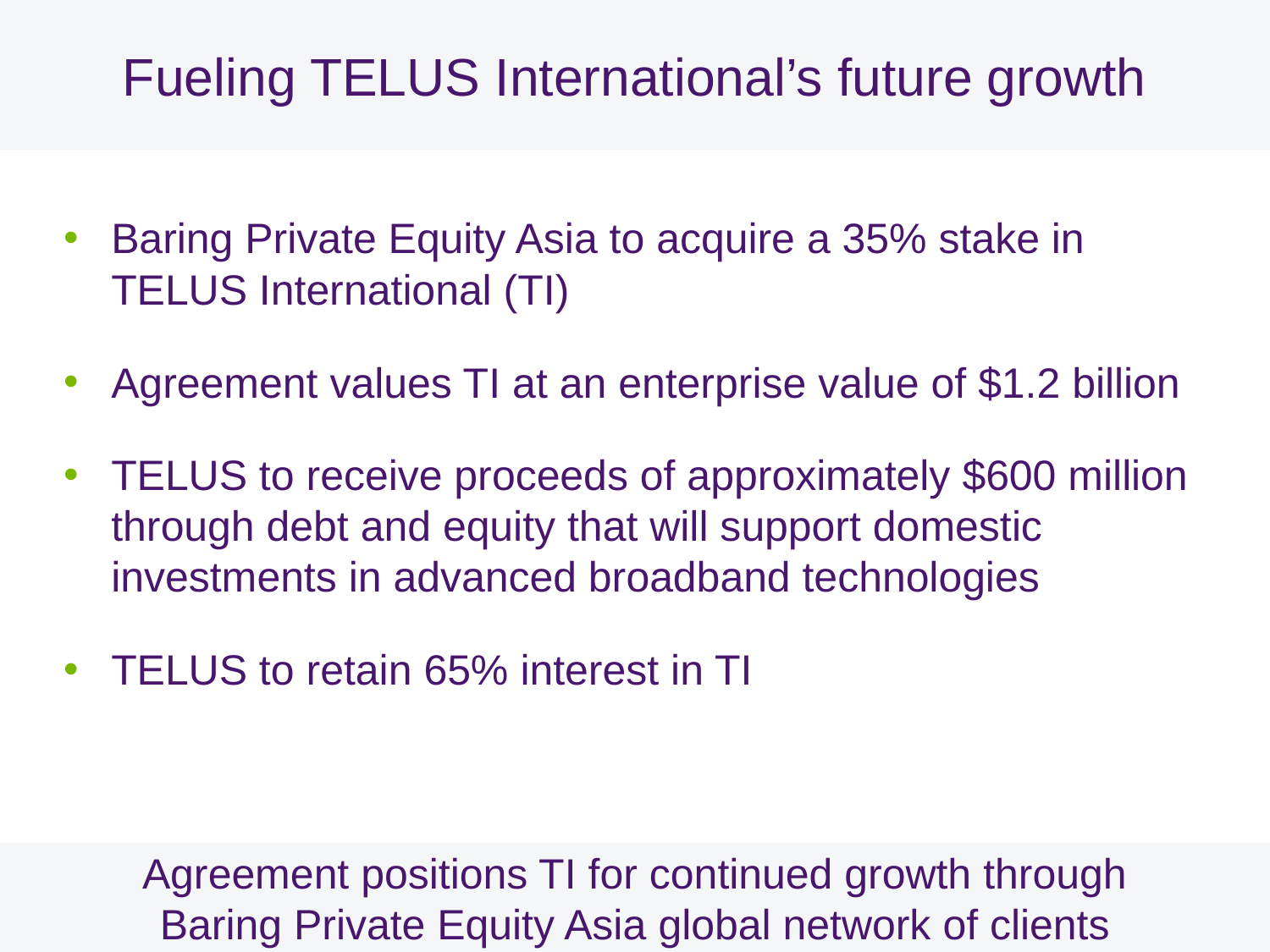

# Fueling TELUS International’s future growth
Baring Private Equity Asia to acquire a 35% stake in TELUS International (TI)
Agreement values TI at an enterprise value of $1.2 billion
TELUS to receive proceeds of approximately $600 million through debt and equity that will support domestic investments in advanced broadband technologies
TELUS to retain 65% interest in TI
Agreement positions TI for continued growth through
Baring Private Equity Asia global network of clients
9